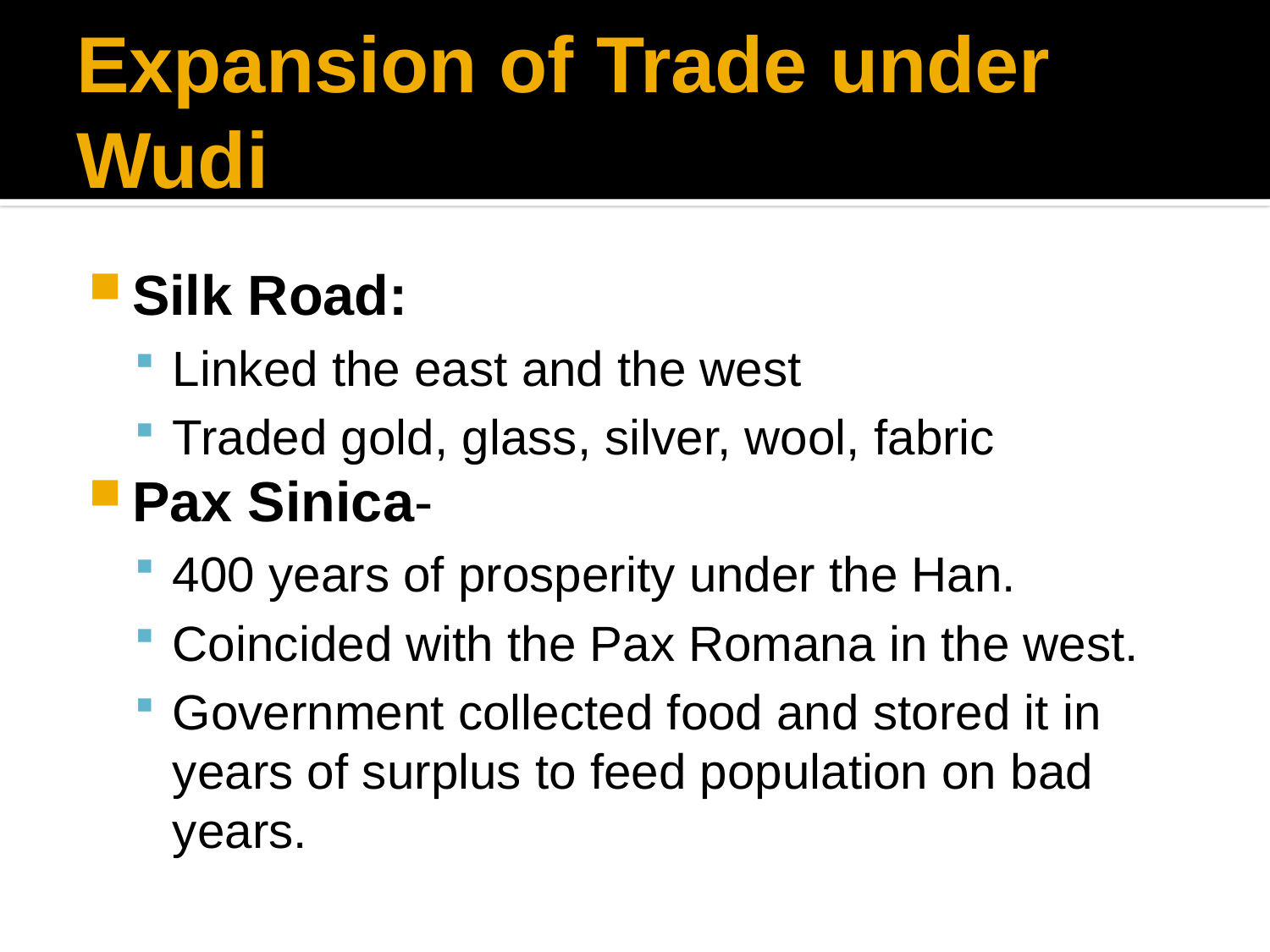

# Expansion of Trade under Wudi
Silk Road:
Linked the east and the west
Traded gold, glass, silver, wool, fabric
Pax Sinica-
400 years of prosperity under the Han.
Coincided with the Pax Romana in the west.
Government collected food and stored it in years of surplus to feed population on bad years.